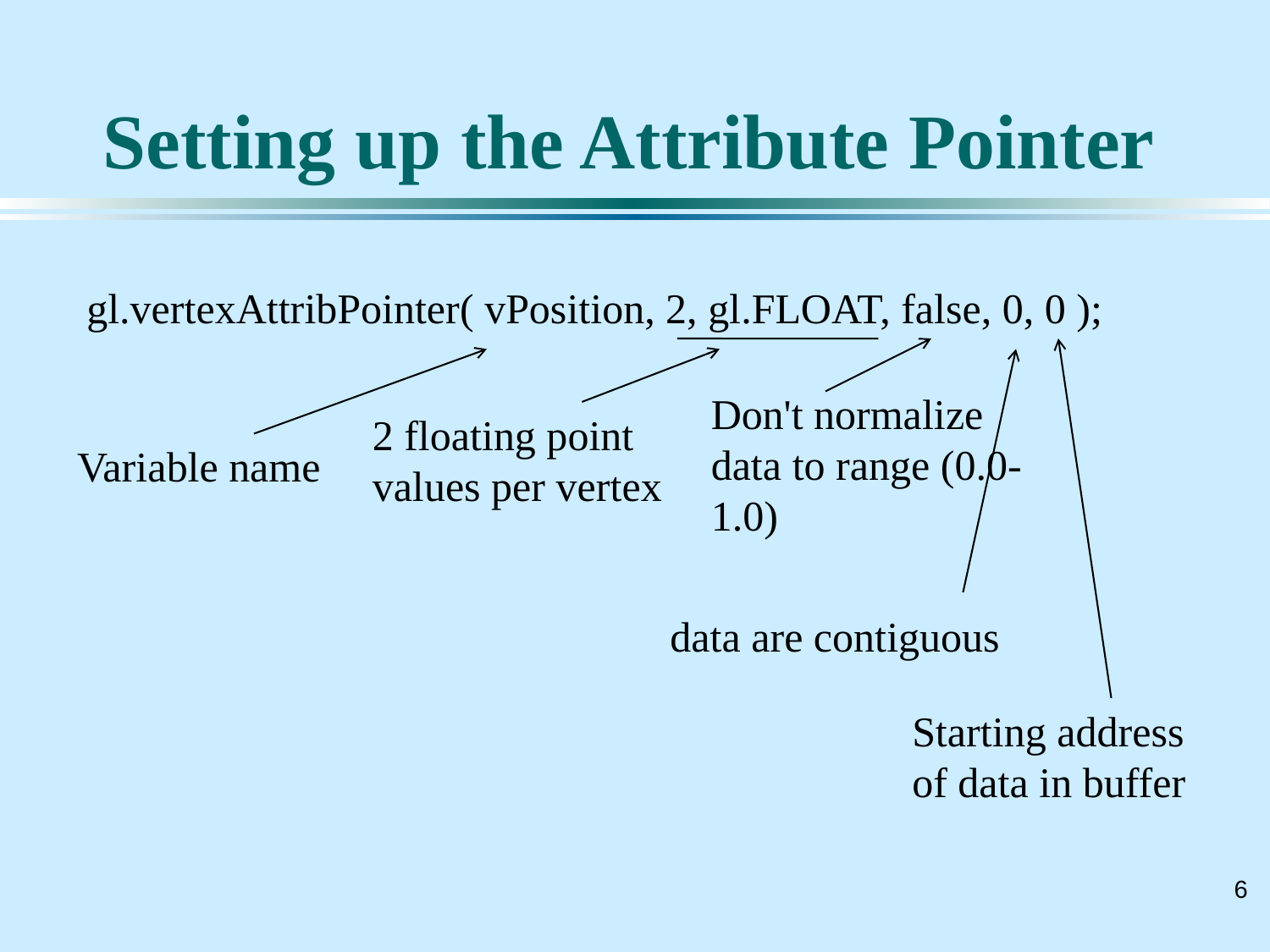

# Setting up the Attribute Pointer
 gl.vertexAttribPointer( vPosition, 2, gl.FLOAT, false, 0, 0 );
2 floating point values per vertex
Don't normalize data to range (0.0-1.0)
Starting address of data in buffer
Variable name
data are contiguous